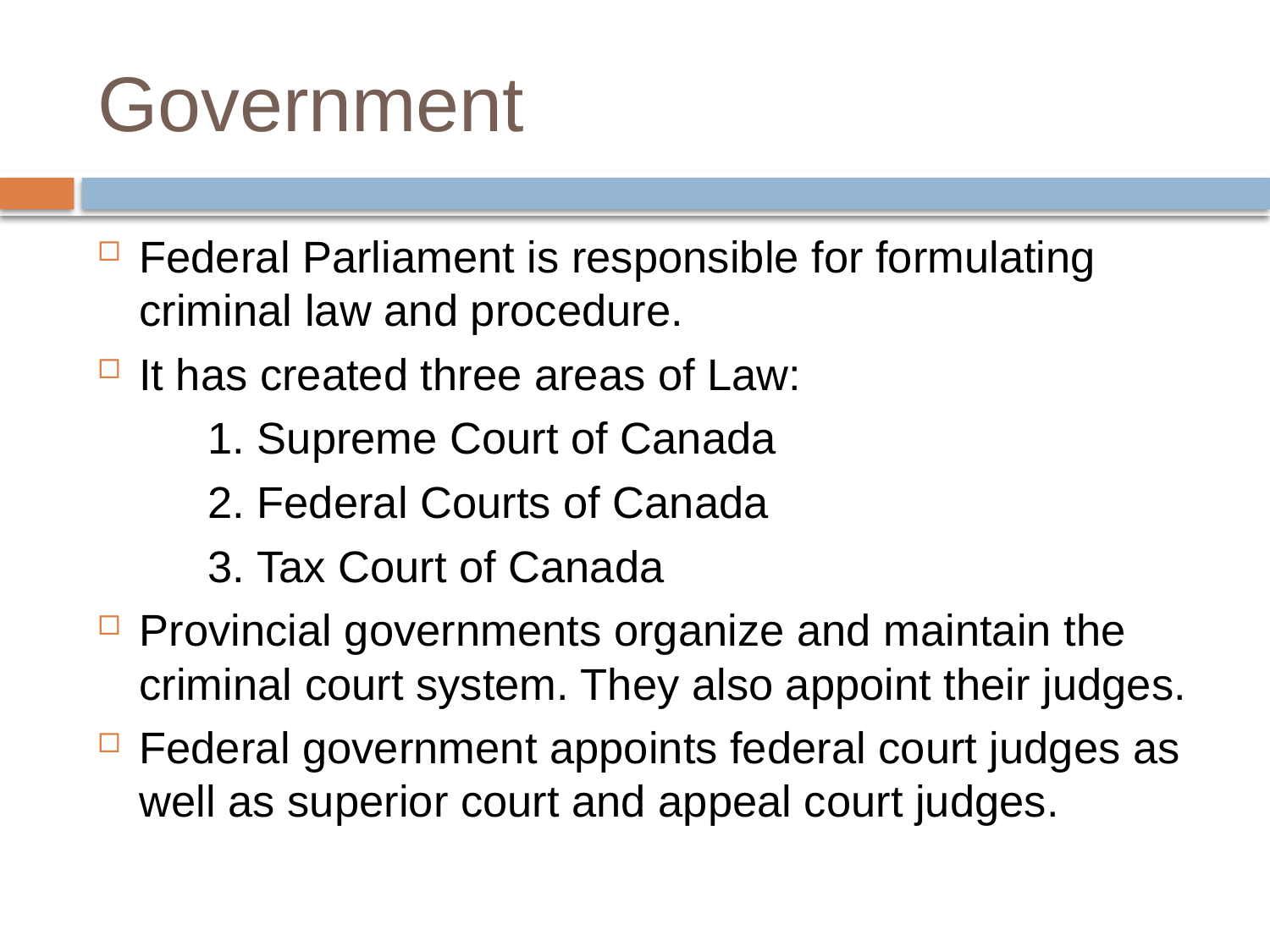

# Government
Federal Parliament is responsible for formulating criminal law and procedure.
It has created three areas of Law:
	1. Supreme Court of Canada
	2. Federal Courts of Canada
	3. Tax Court of Canada
Provincial governments organize and maintain the criminal court system. They also appoint their judges.
Federal government appoints federal court judges as well as superior court and appeal court judges.